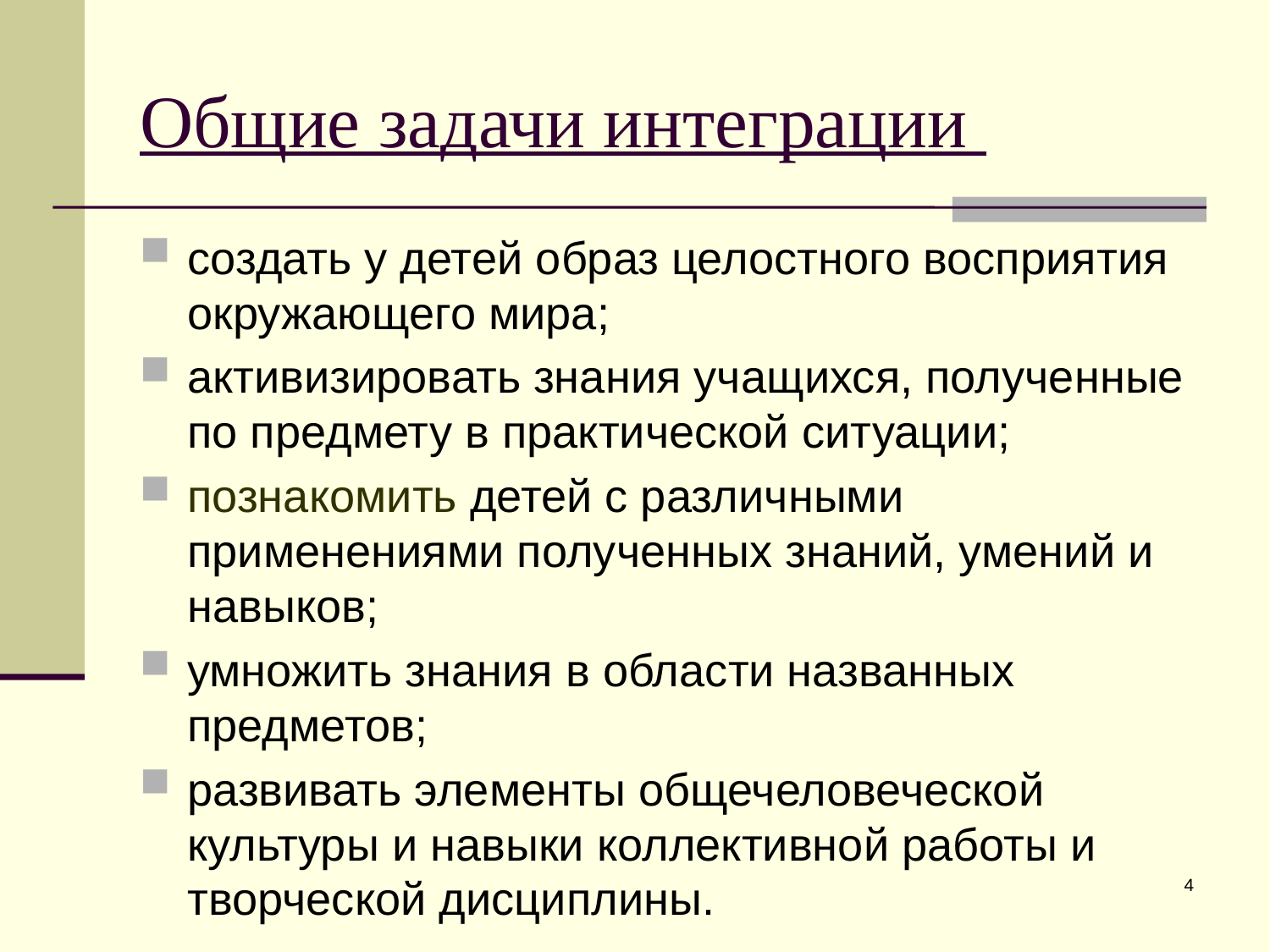

# Общие задачи интеграции
создать у детей образ целостного восприятия окружающего мира;
активизировать знания учащихся, полученные по предмету в практической ситуации;
познакомить детей с различными применениями полученных знаний, умений и навыков;
умножить знания в области названных предметов;
развивать элементы общечеловеческой культуры и навыки коллективной работы и творческой дисциплины.

4